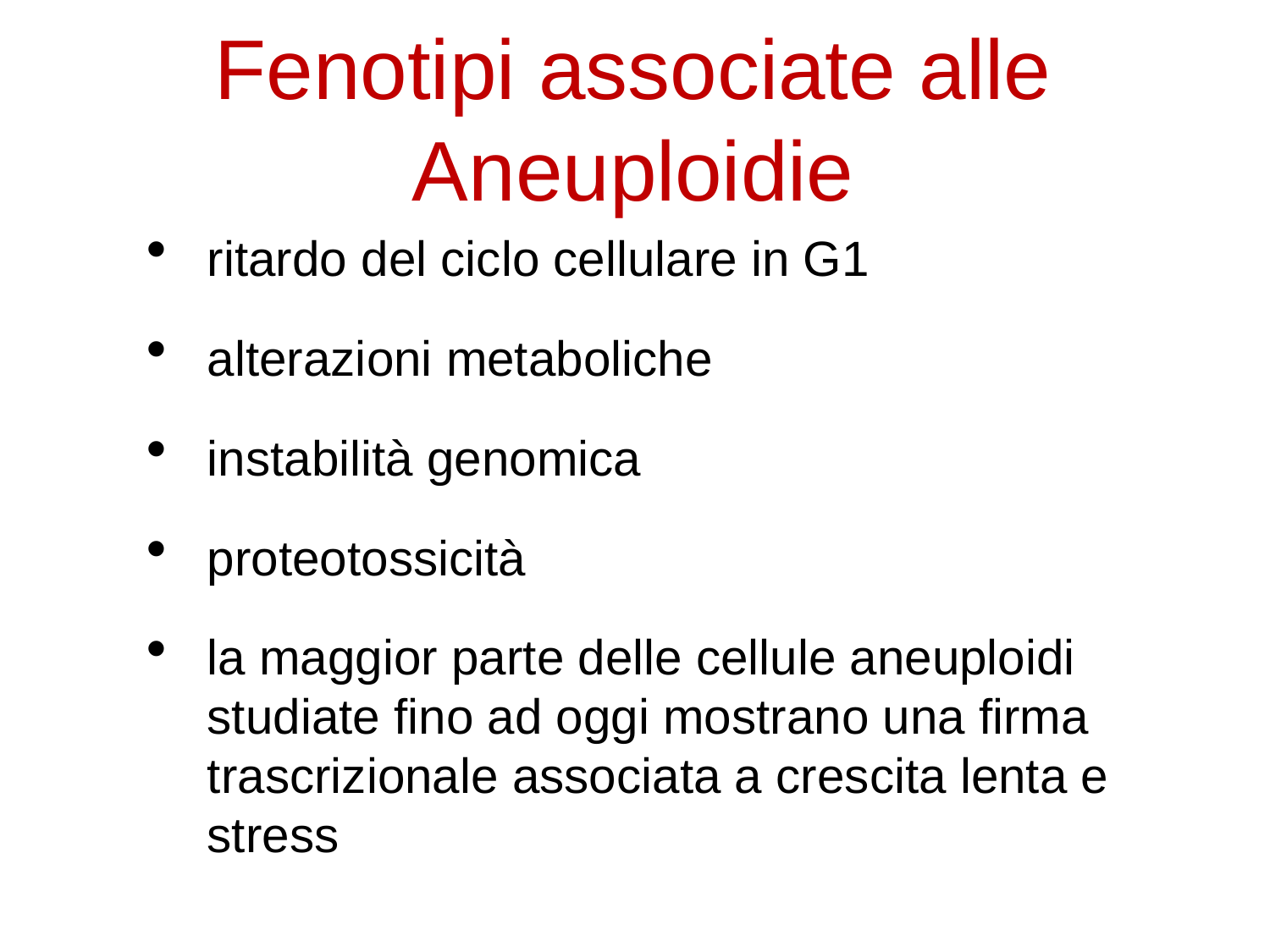

# Fenotipi associate alle Aneuploidie
ritardo del ciclo cellulare in G1
alterazioni metaboliche
instabilità genomica
proteotossicità
la maggior parte delle cellule aneuploidi studiate fino ad oggi mostrano una firma trascrizionale associata a crescita lenta e stress